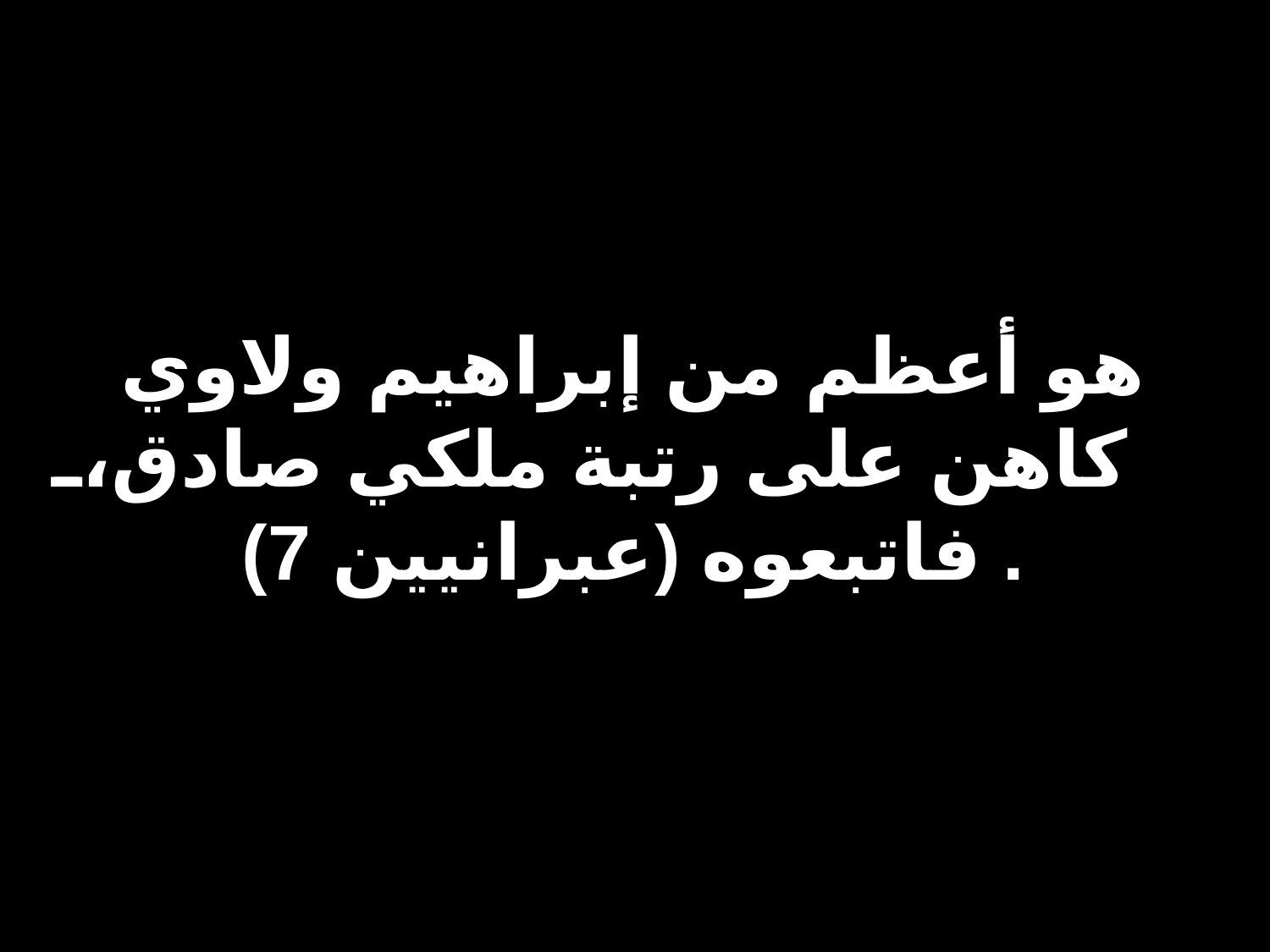

# هو أعظم من إبراهيم ولاوي كاهن على رتبة ملكي صادق، فاتبعوه (عبرانيين 7).